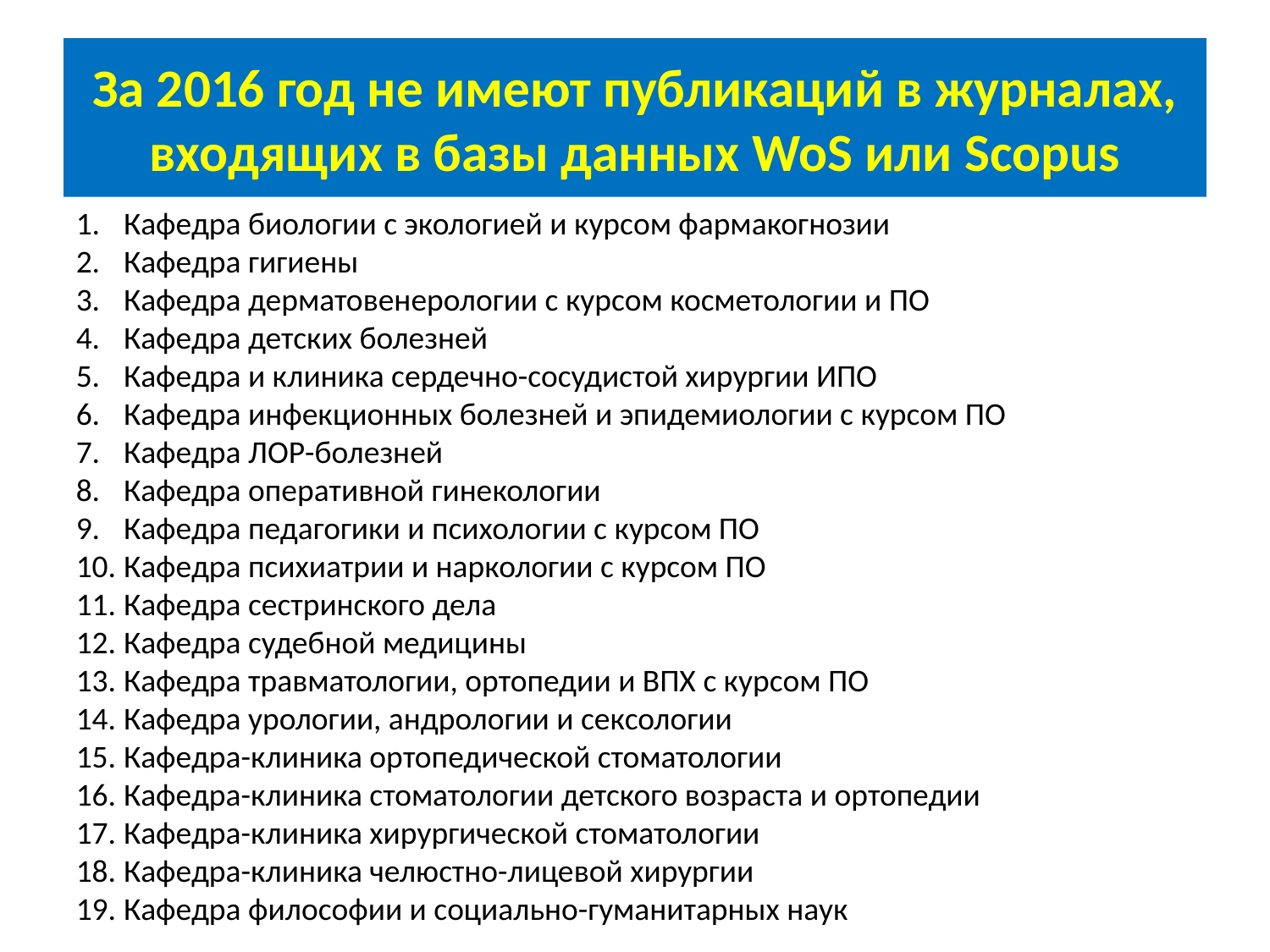

# За 2016 год не имеют публикаций в журналах, входящих в базы данных WoS или Scopus
Кафедра биологии с экологией и курсом фармакогнозии
Кафедра гигиены
Кафедра дерматовенерологии с курсом косметологии и ПО
Кафедра детских болезней
Кафедра и клиника сердечно-сосудистой хирургии ИПО
Кафедра инфекционных болезней и эпидемиологии с курсом ПО
Кафедра ЛОР-болезней
Кафедра оперативной гинекологии
Кафедра педагогики и психологии с курсом ПО
Кафедра психиатрии и наркологии с курсом ПО
Кафедра сестринского дела
Кафедра судебной медицины
Кафедра травматологии, ортопедии и ВПХ с курсом ПО
Кафедра урологии, андрологии и сексологии
Кафедра-клиника ортопедической стоматологии
Кафедра-клиника стоматологии детского возраста и ортопедии
Кафедра-клиника хирургической стоматологии
Кафедра-клиника челюстно-лицевой хирургии
Кафедра философии и социально-гуманитарных наук